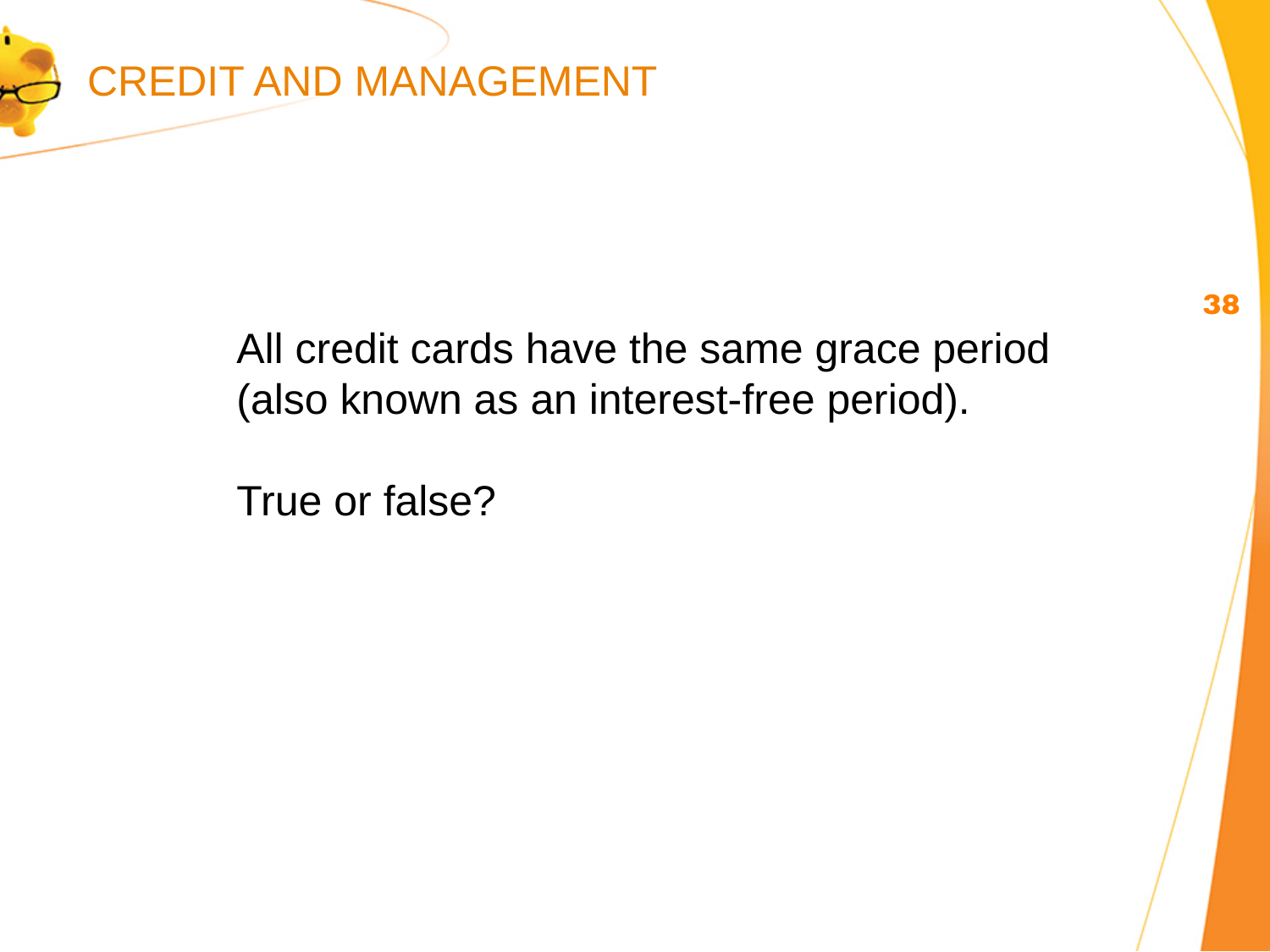

CREDIT AND MANAGEMENT
38
All credit cards have the same grace period (also known as an interest-free period).

True or false?